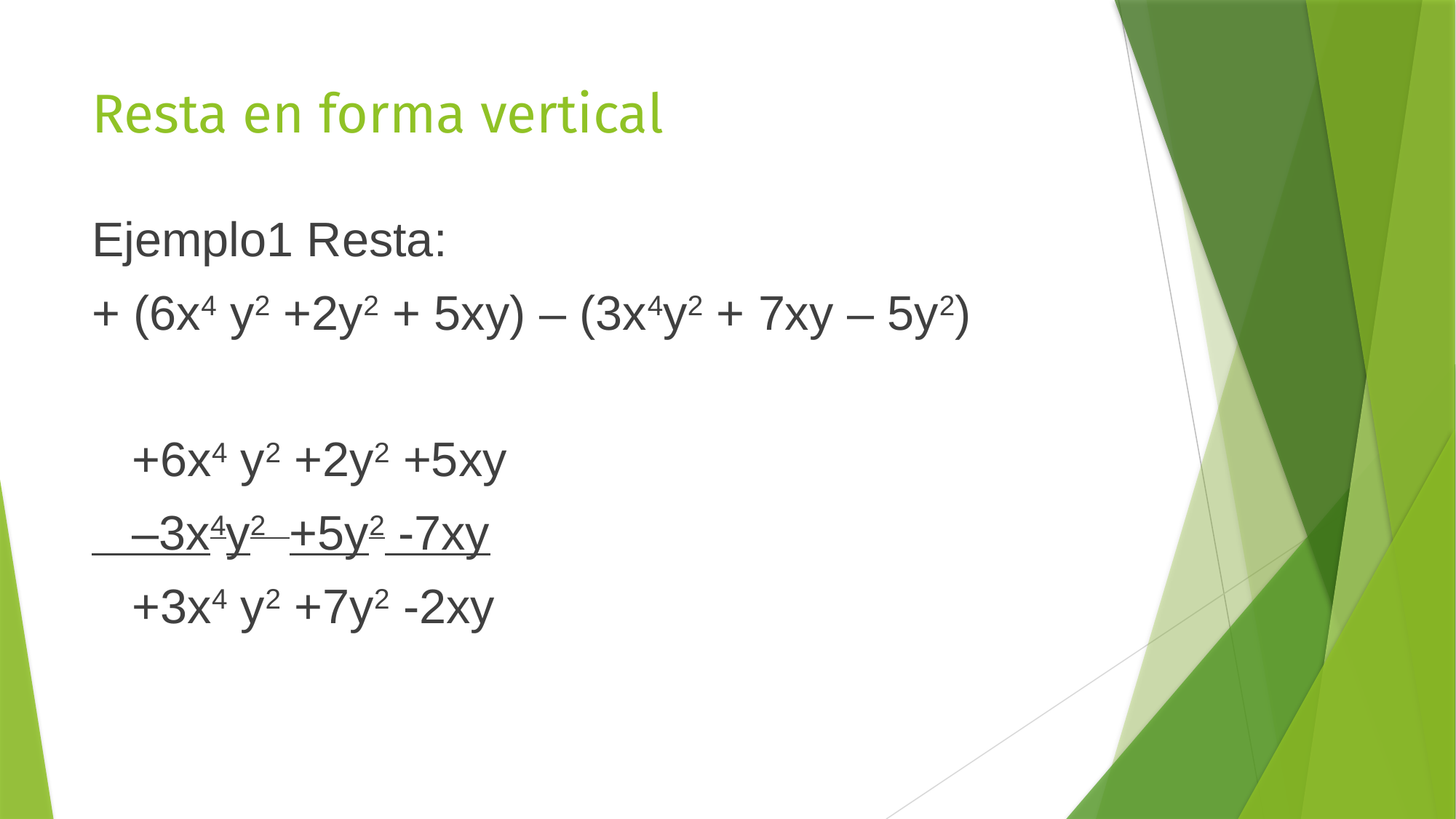

# Resta en forma vertical
Ejemplo1 Resta:
+ (6x4 y2 +2y2 + 5xy) – (3x4y2 + 7xy – 5y2)

   +6x4 y2 +2y2 +5xy
   –3x4y2   +5y2 -7xy
   +3x4 y2 +7y2 -2xy